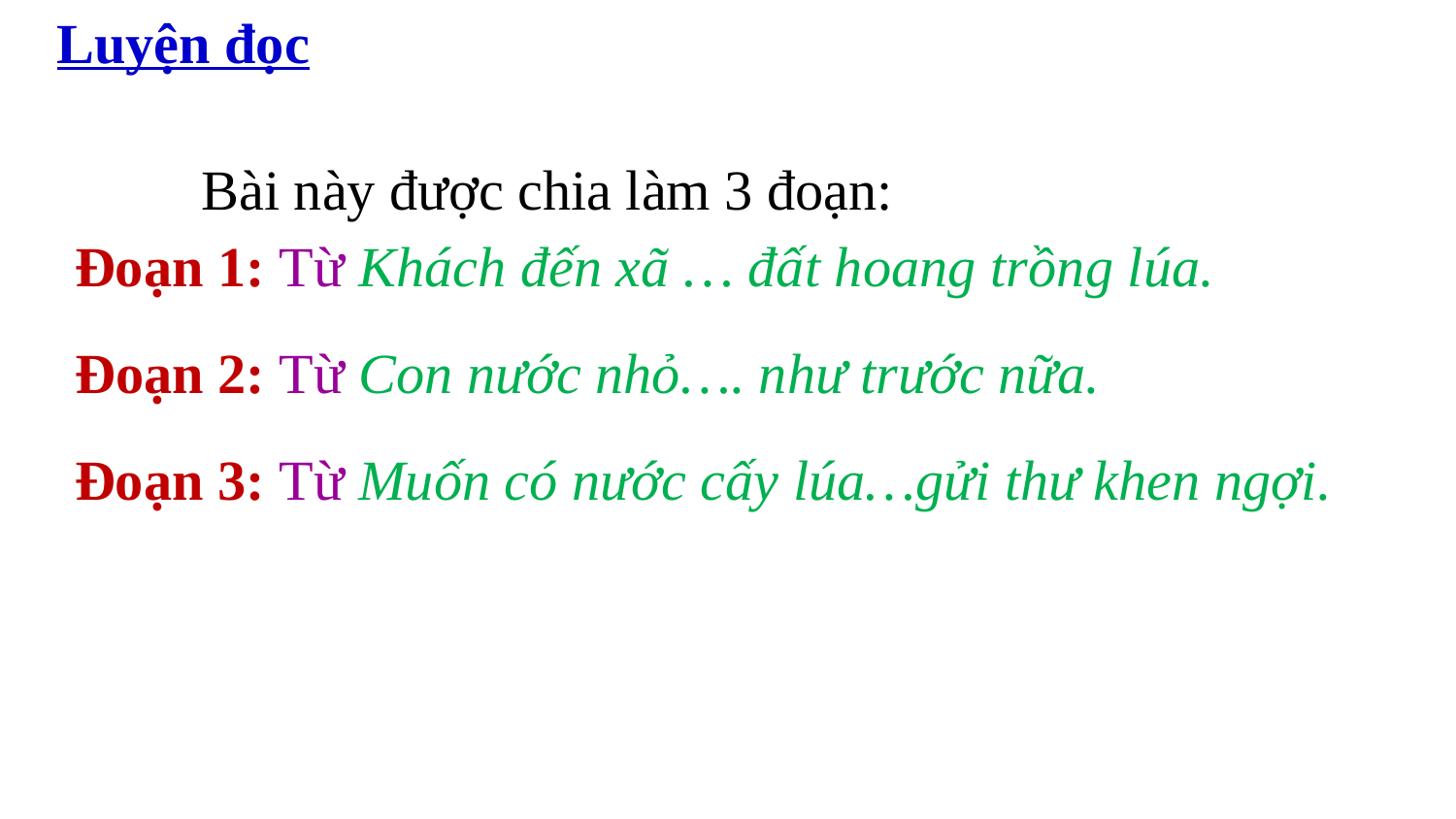

Luyện đọc
 Bài này được chia làm 3 đoạn:
Đoạn 1: Từ Khách đến xã … đất hoang trồng lúa.
Đoạn 2: Từ Con nước nhỏ…. như trước nữa.
Đoạn 3: Từ Muốn có nước cấy lúa…gửi thư khen ngợi.